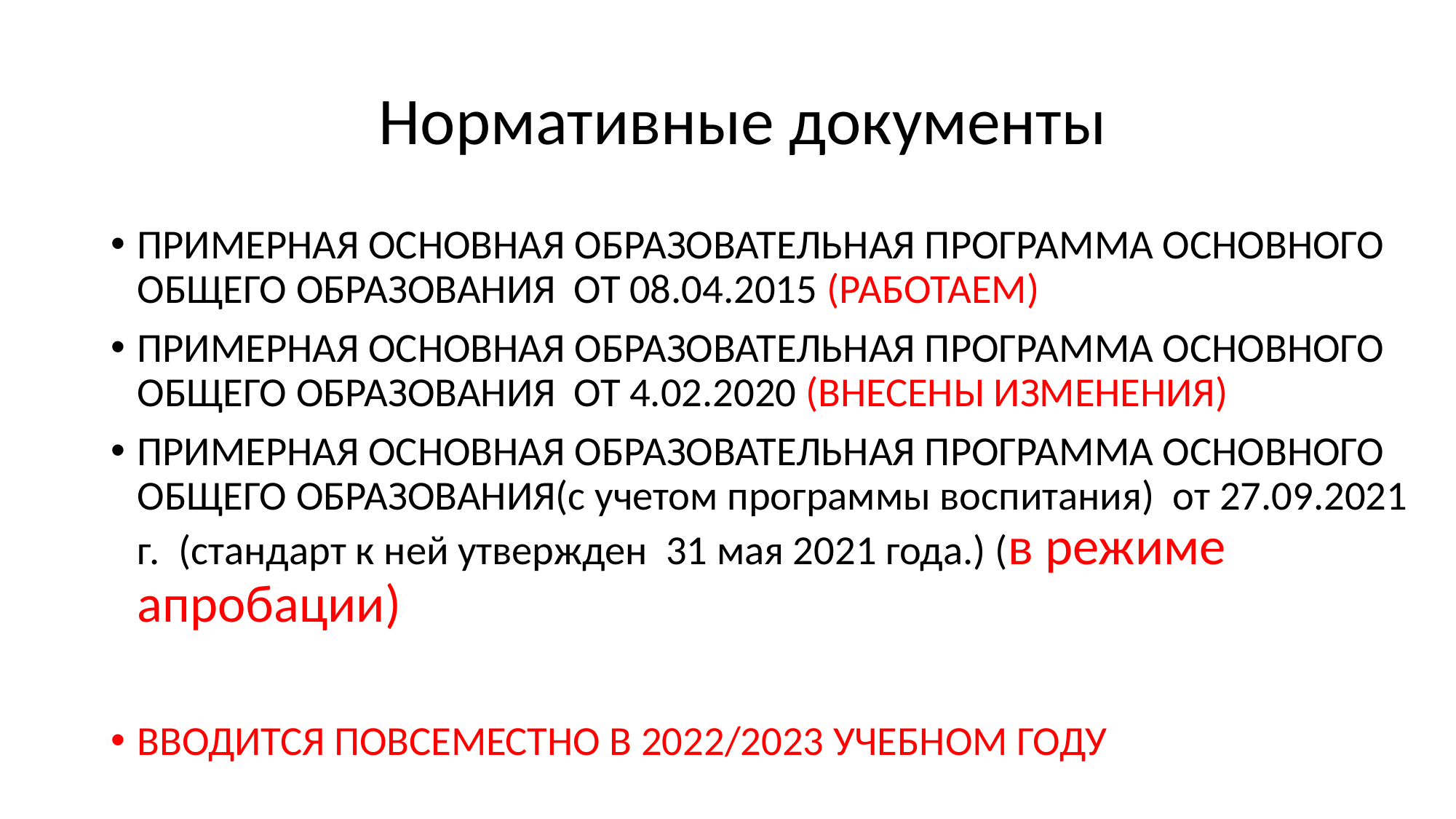

# Нормативные документы
ПРИМЕРНАЯ ОСНОВНАЯ ОБРАЗОВАТЕЛЬНАЯ ПРОГРАММА ОСНОВНОГО ОБЩЕГО ОБРАЗОВАНИЯ  ОТ 08.04.2015 (работаем)
ПРИМЕРНАЯ ОСНОВНАЯ ОБРАЗОВАТЕЛЬНАЯ ПРОГРАММА ОСНОВНОГО ОБЩЕГО ОБРАЗОВАНИЯ  ОТ 4.02.2020 (внесены изменения)
ПРИМЕРНАЯ ОСНОВНАЯ ОБРАЗОВАТЕЛЬНАЯ ПРОГРАММА ОСНОВНОГО ОБЩЕГО ОБРАЗОВАНИЯ(с учетом программы воспитания)  от 27.09.2021 г.  (стандарт к ней утвержден  31 мая 2021 года.) (в режиме апробации)

Вводится повсеместно в 2022/2023 учебном году